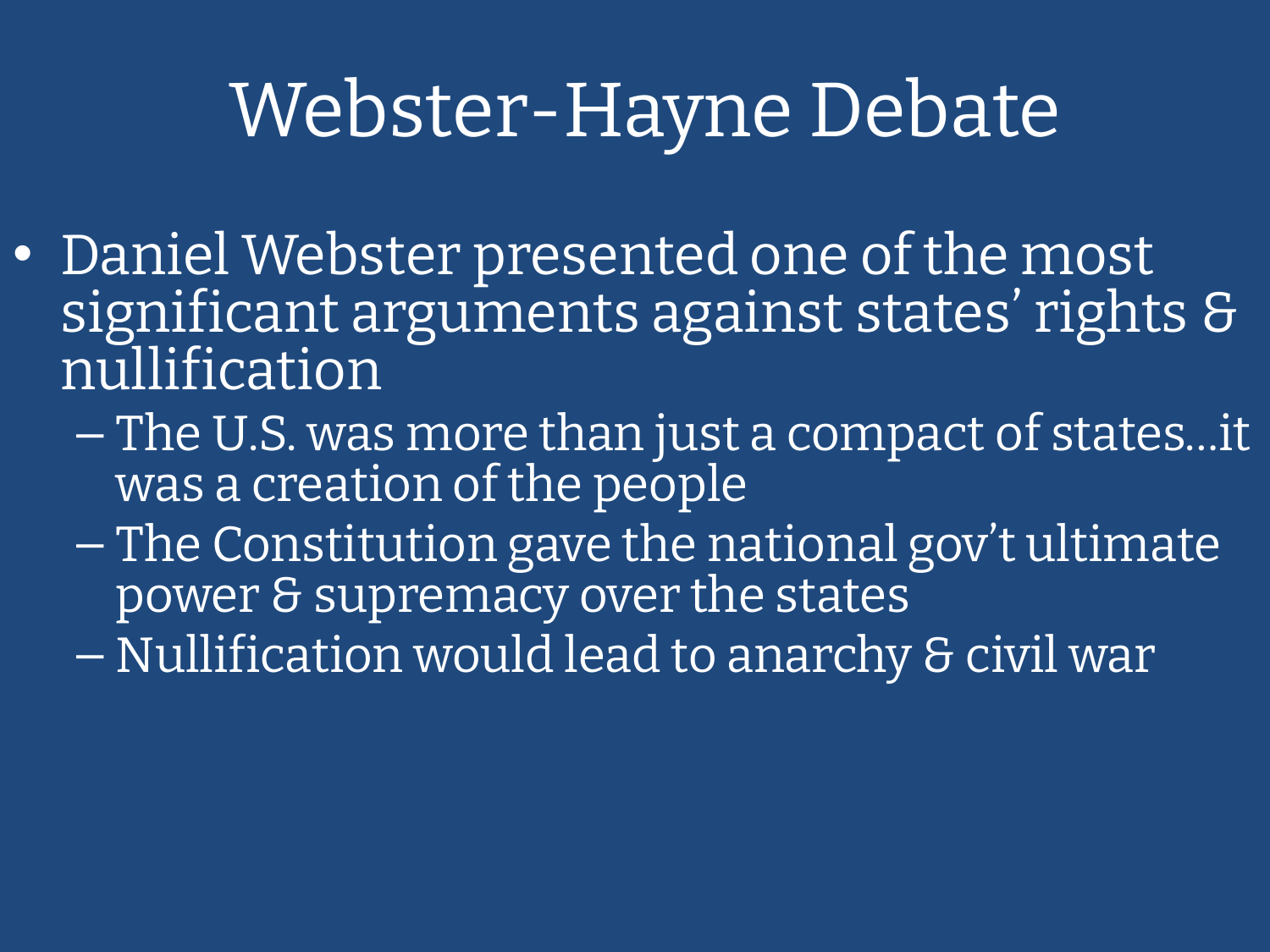

# Webster-Hayne Debate
Daniel Webster presented one of the most significant arguments against states’ rights & nullification
The U.S. was more than just a compact of states…it was a creation of the people
The Constitution gave the national gov’t ultimate power & supremacy over the states
Nullification would lead to anarchy & civil war